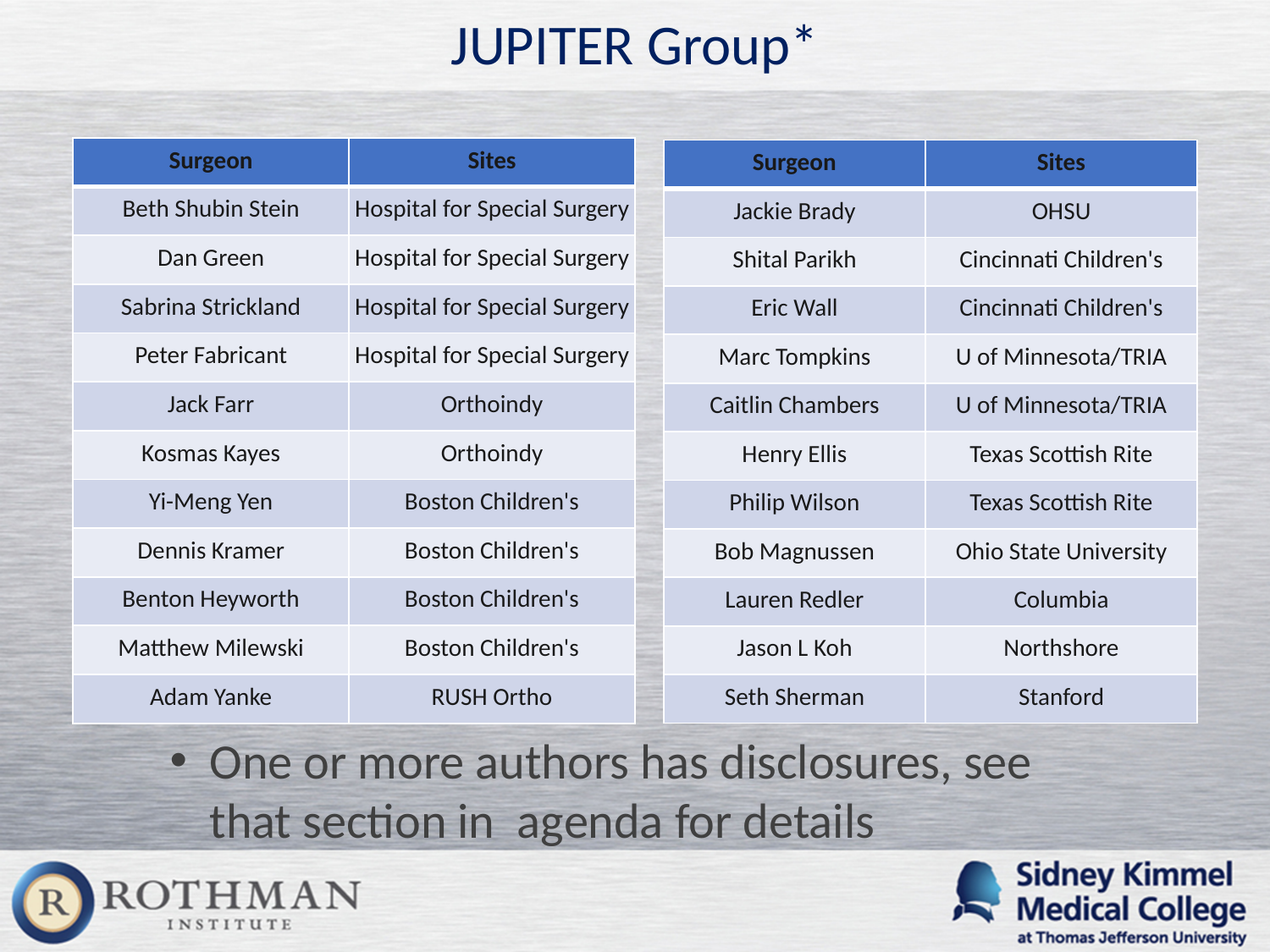

# JUPITER Group*
| Surgeon | Sites |
| --- | --- |
| Beth Shubin Stein | Hospital for Special Surgery |
| Dan Green | Hospital for Special Surgery |
| Sabrina Strickland | Hospital for Special Surgery |
| Peter Fabricant | Hospital for Special Surgery |
| Jack Farr | Orthoindy |
| Kosmas Kayes | Orthoindy |
| Yi-Meng Yen | Boston Children's |
| Dennis Kramer | Boston Children's |
| Benton Heyworth | Boston Children's |
| Matthew Milewski | Boston Children's |
| Adam Yanke | RUSH Ortho |
| Surgeon | Sites |
| --- | --- |
| Jackie Brady | OHSU |
| Shital Parikh | Cincinnati Children's |
| Eric Wall | Cincinnati Children's |
| Marc Tompkins | U of Minnesota/TRIA |
| Caitlin Chambers | U of Minnesota/TRIA |
| Henry Ellis | Texas Scottish Rite |
| Philip Wilson | Texas Scottish Rite |
| Bob Magnussen | Ohio State University |
| Lauren Redler | Columbia |
| Jason L Koh | Northshore |
| Seth Sherman | Stanford |
One or more authors has disclosures, see that section in  agenda for details